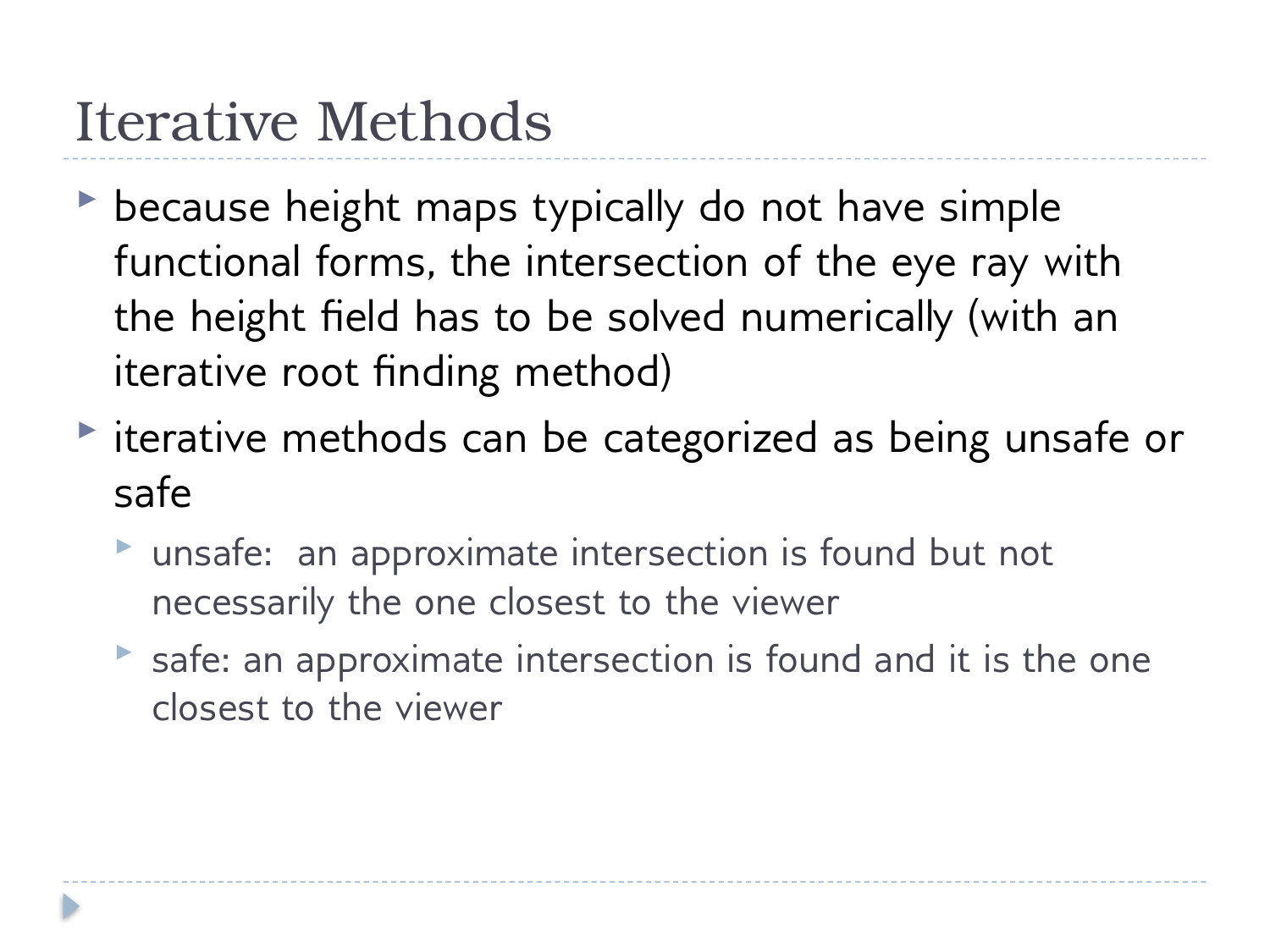

# Iterative Methods
because height maps typically do not have simple functional forms, the intersection of the eye ray with the height field has to be solved numerically (with an iterative root finding method)
iterative methods can be categorized as being unsafe or safe
unsafe:  an approximate intersection is found but not necessarily the one closest to the viewer
safe: an approximate intersection is found and it is the one closest to the viewer